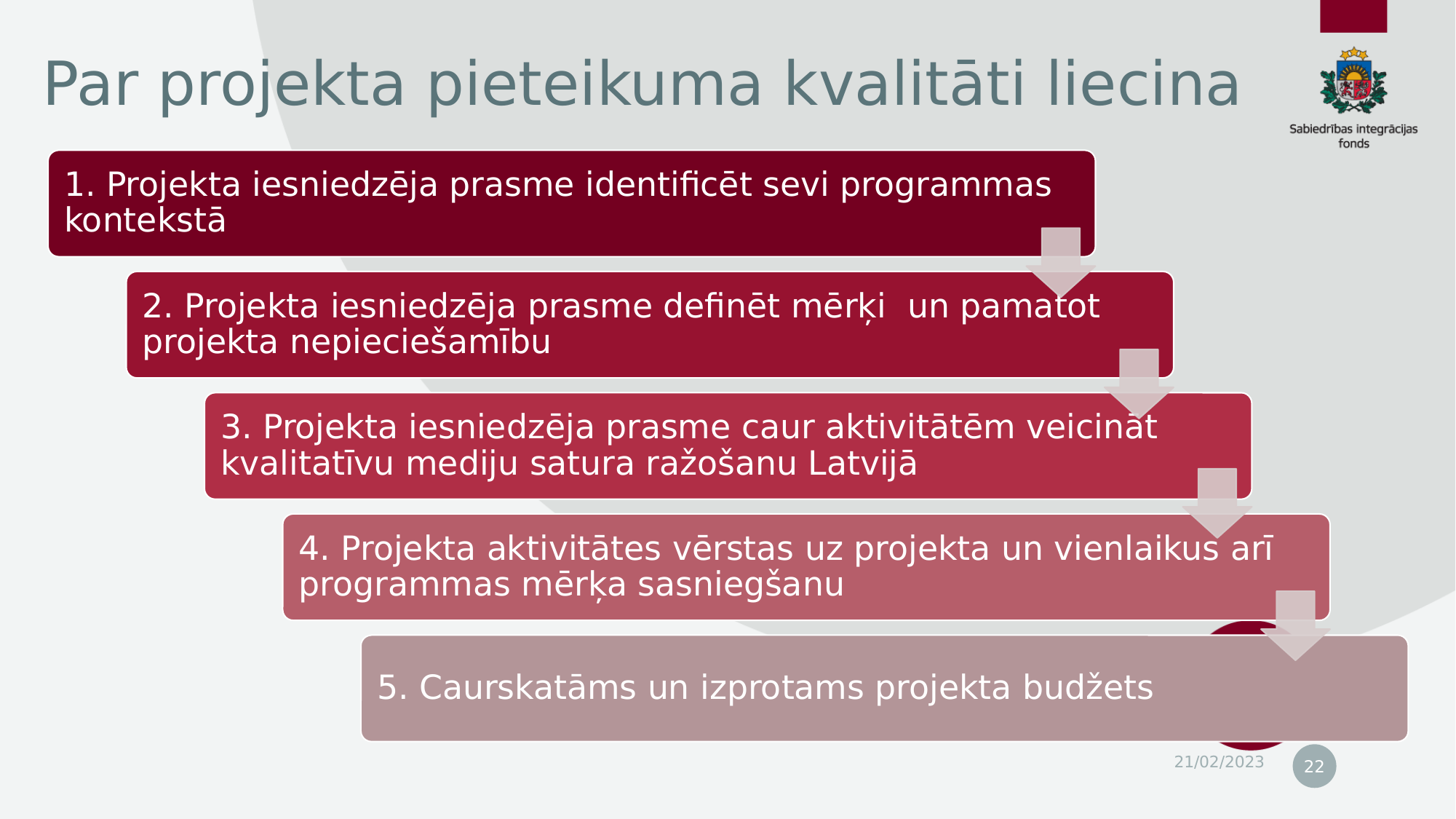

# Par projekta pieteikuma kvalitāti liecina
1. Projekta iesniedzēja prasme identificēt sevi programmas kontekstā
2. Projekta iesniedzēja prasme definēt mērķi  un pamatot projekta nepieciešamību
3. Projekta iesniedzēja prasme caur aktivitātēm veicināt kvalitatīvu mediju satura ražošanu Latvijā
4. Projekta aktivitātes vērstas uz projekta un vienlaikus arī programmas mērķa sasniegšanu
5. Caurskatāms un izprotams projekta budžets

21/02/2023
22